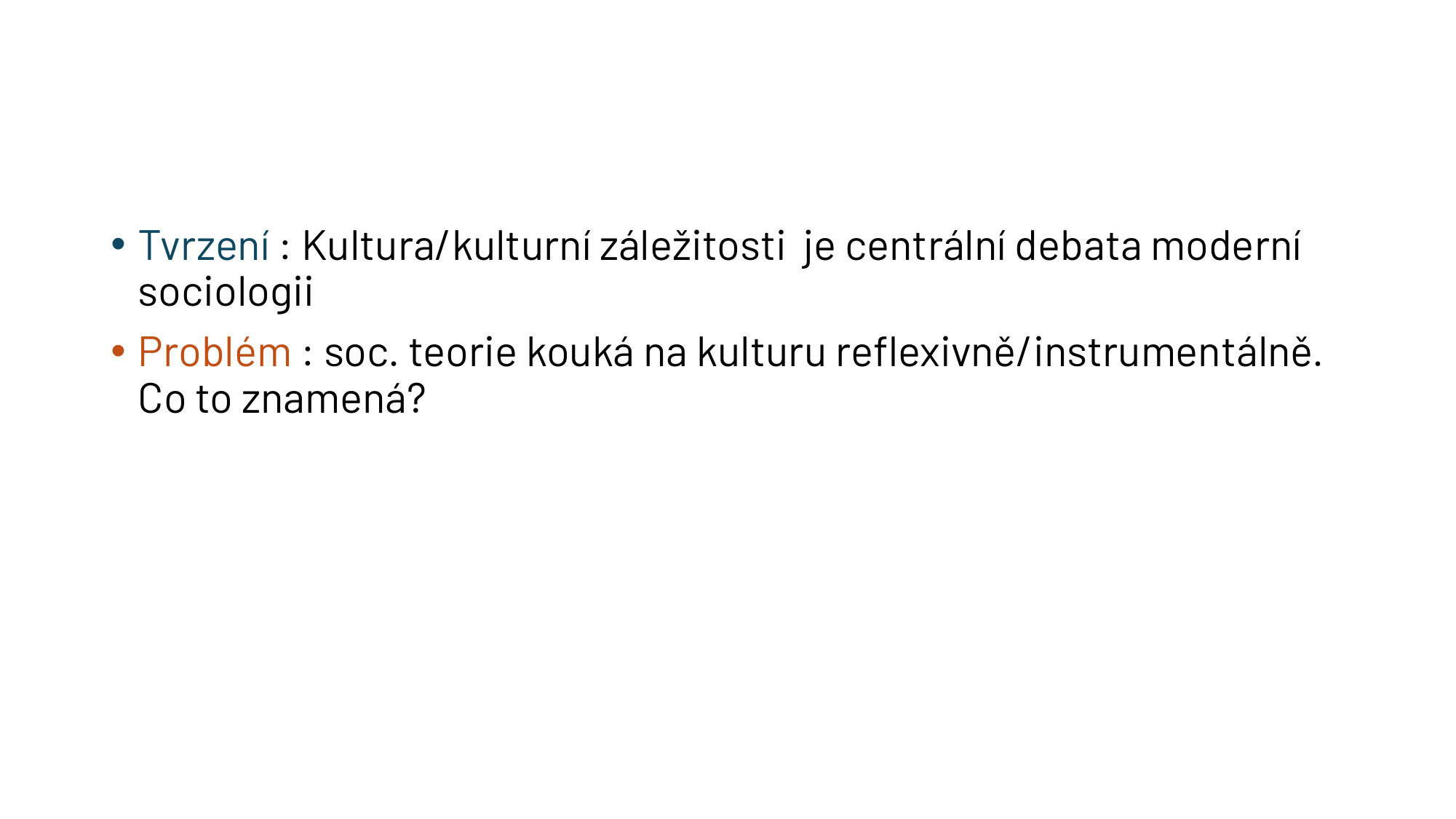

#
Tvrzení : Kultura/kulturní záležitosti  je centrální debata moderní sociologii
Problém : soc. teorie kouká na kulturu reflexivně/instrumentálně. Co to znamená?